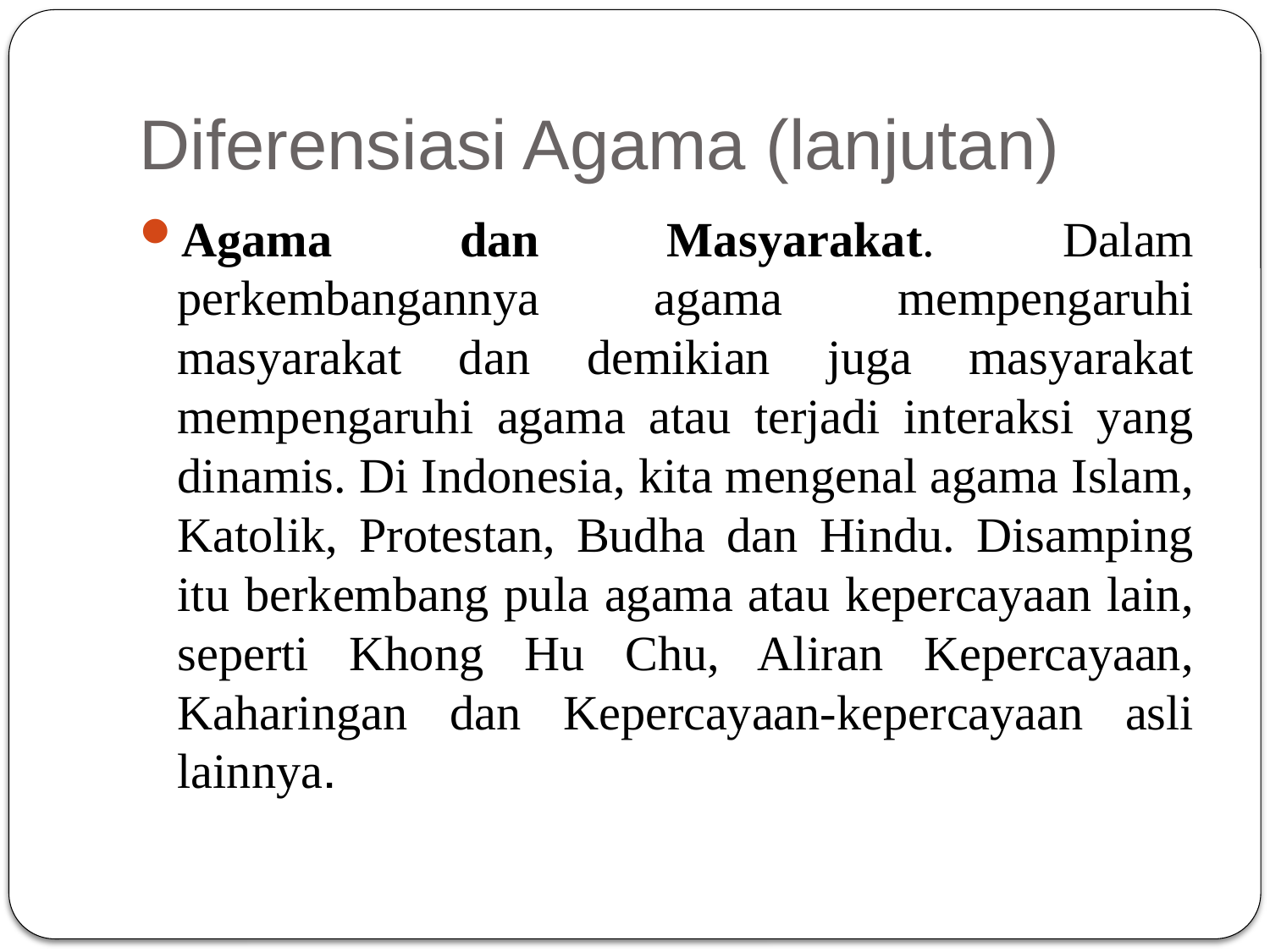

# Diferensiasi Agama (lanjutan)
Agama dan Masyarakat. Dalam perkembangannya agama mempengaruhi masyarakat dan demikian juga masyarakat mempengaruhi agama atau terjadi interaksi yang dinamis. Di Indonesia, kita mengenal agama Islam, Katolik, Protestan, Budha dan Hindu. Disamping itu berkembang pula agama atau kepercayaan lain, seperti Khong Hu Chu, Aliran Kepercayaan, Kaharingan dan Kepercayaan-kepercayaan asli lainnya.